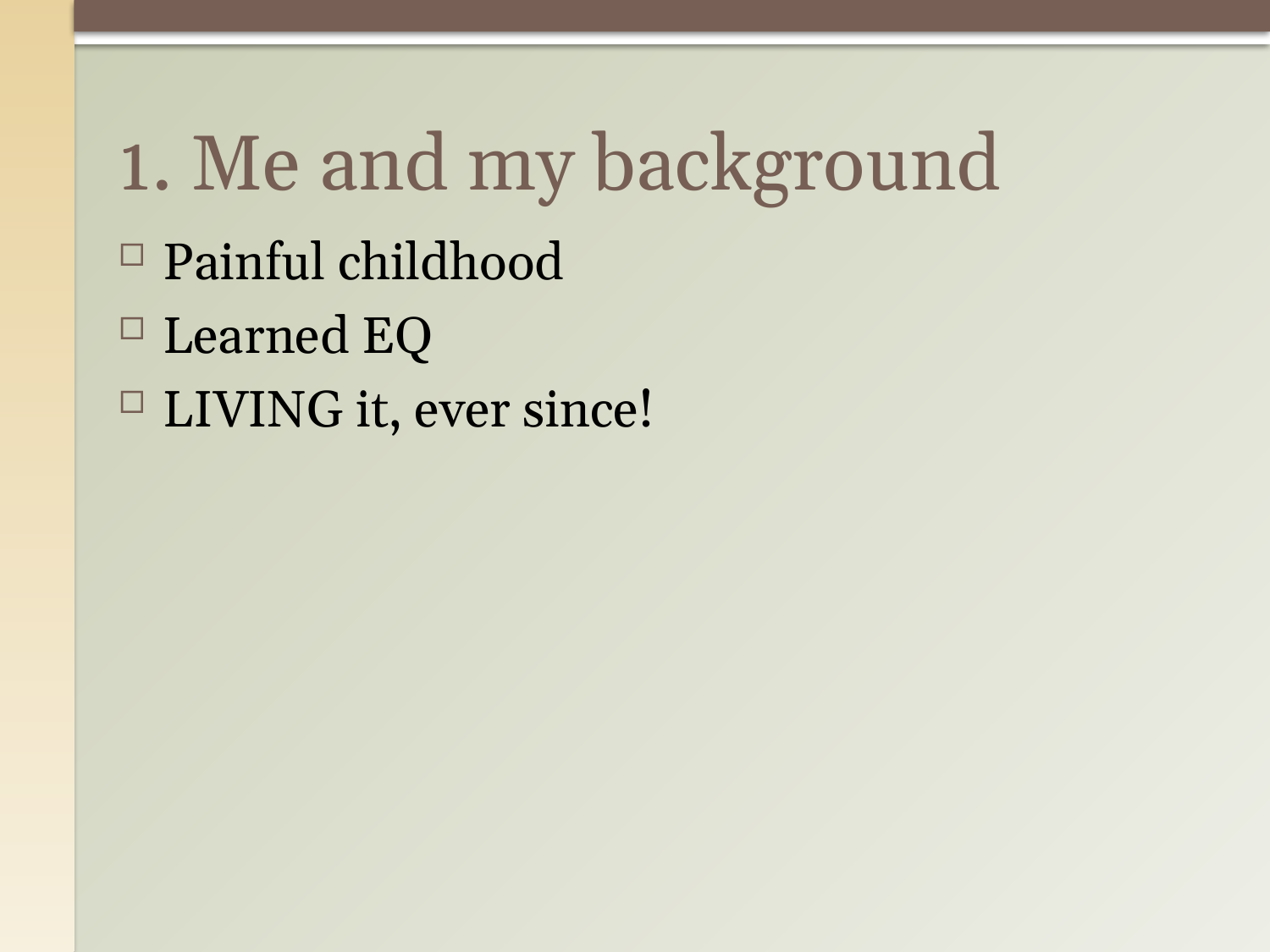

# 1. Me and my background
Painful childhood
Learned EQ
LIVING it, ever since!